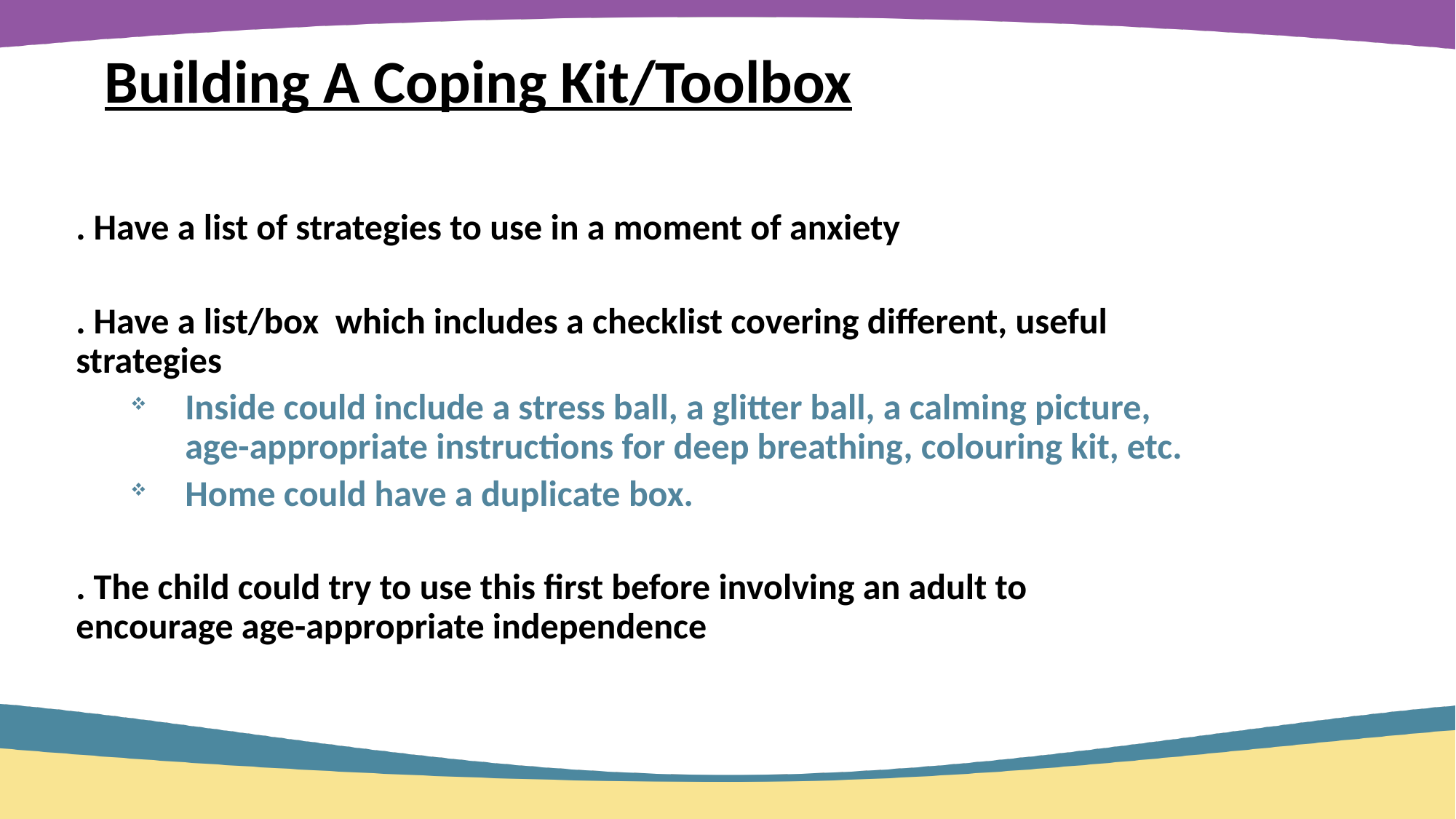

Building A Coping Kit/Toolbox
. Have a list of strategies to use in a moment of anxiety

. Have a list/box  which includes a checklist covering different, useful strategies
Inside could include a stress ball, a glitter ball, a calming picture, age-appropriate instructions for deep breathing, colouring kit, etc.
Home could have a duplicate box.

. The child could try to use this first before involving an adult to encourage age-appropriate independence